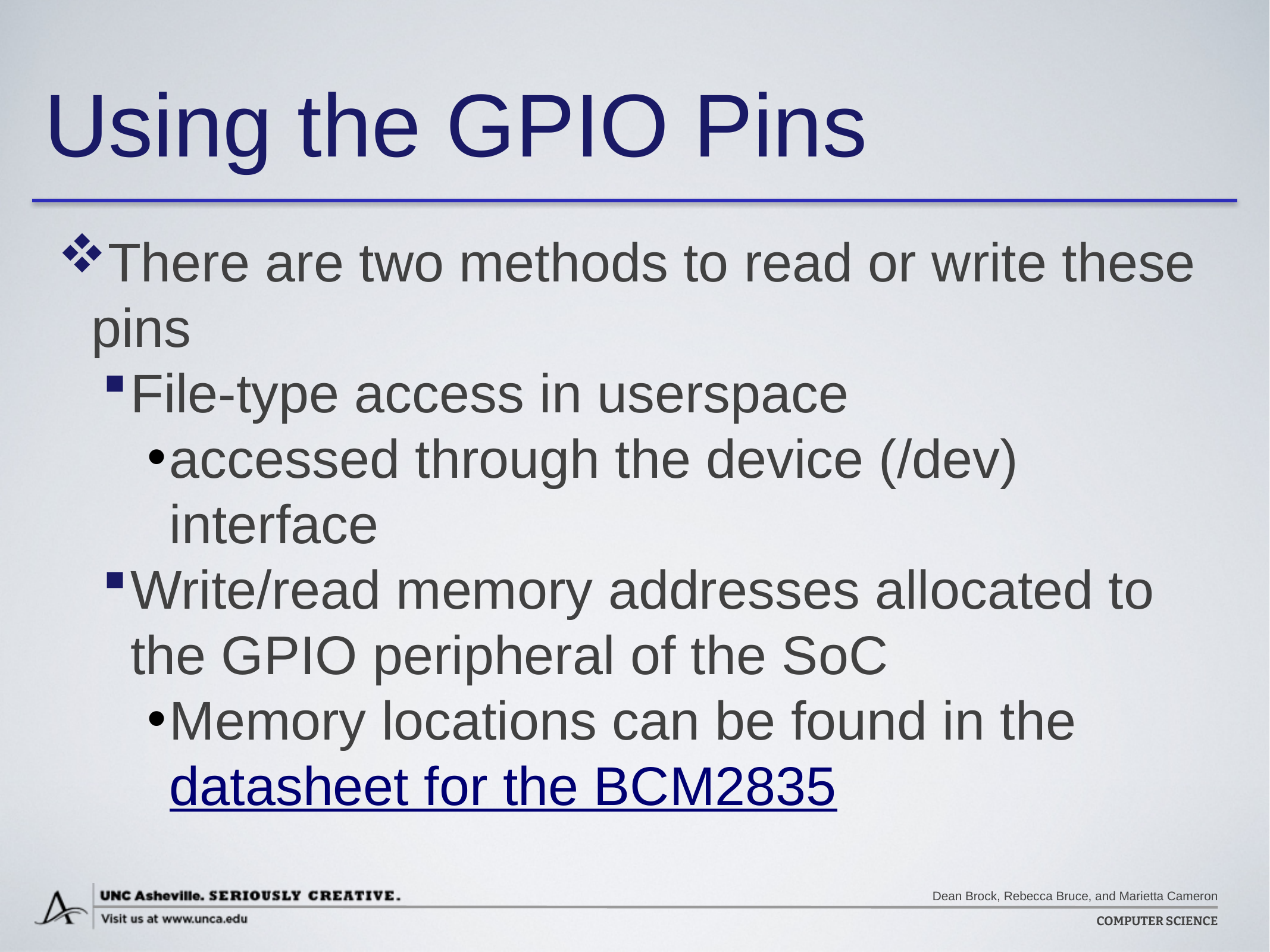

# Using the GPIO Pins
There are two methods to read or write these pins
File-type access in userspace
accessed through the device (/dev) interface
Write/read memory addresses allocated to the GPIO peripheral of the SoC
Memory locations can be found in the datasheet for the BCM2835